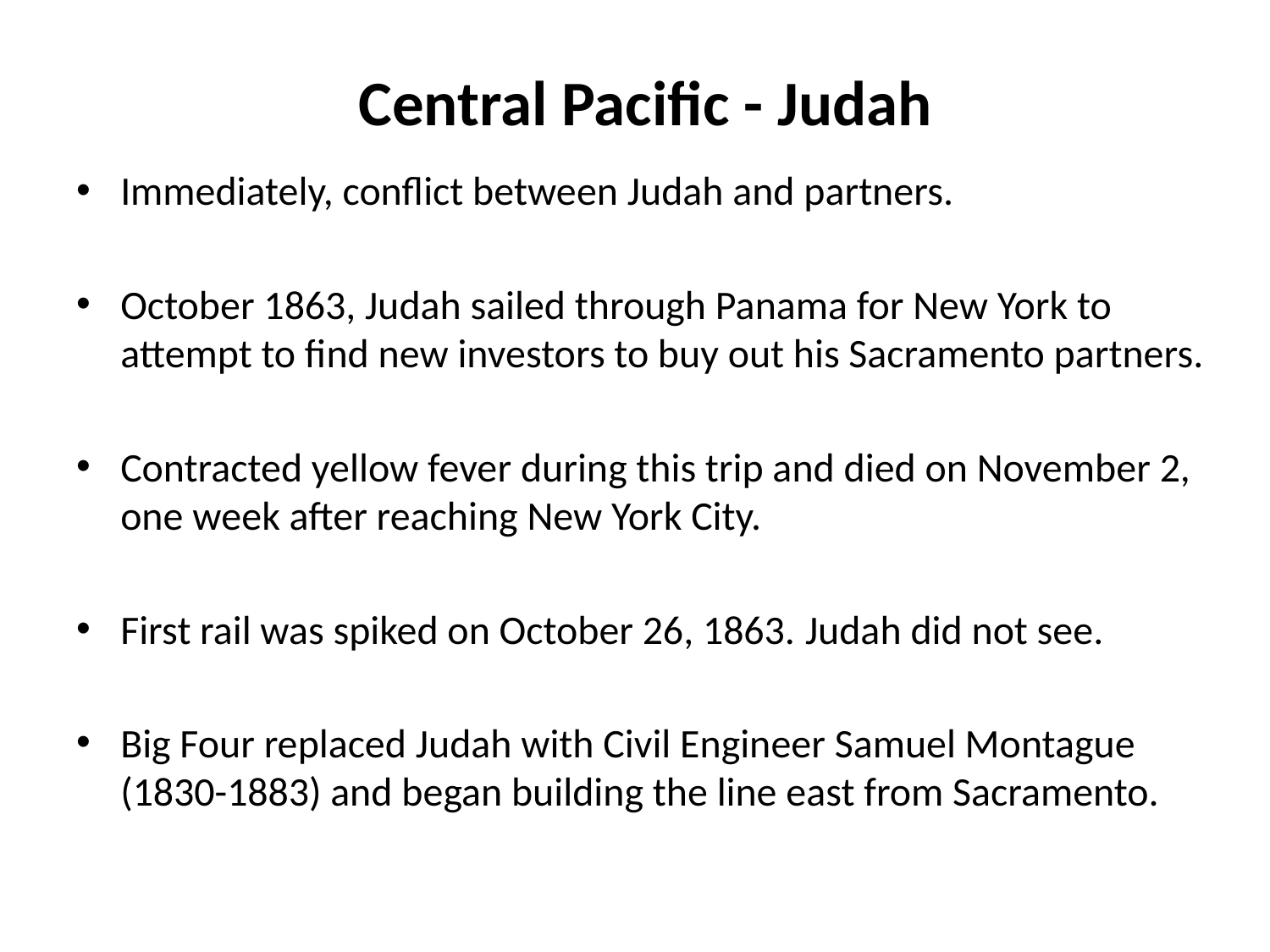

# Central Pacific - Judah
Immediately, conflict between Judah and partners.

October 1863, Judah sailed through Panama for New York to attempt to find new investors to buy out his Sacramento partners.

Contracted yellow fever during this trip and died on November 2, one week after reaching New York City.

First rail was spiked on October 26, 1863. Judah did not see.

Big Four replaced Judah with Civil Engineer Samuel Montague (1830-1883) and began building the line east from Sacramento.